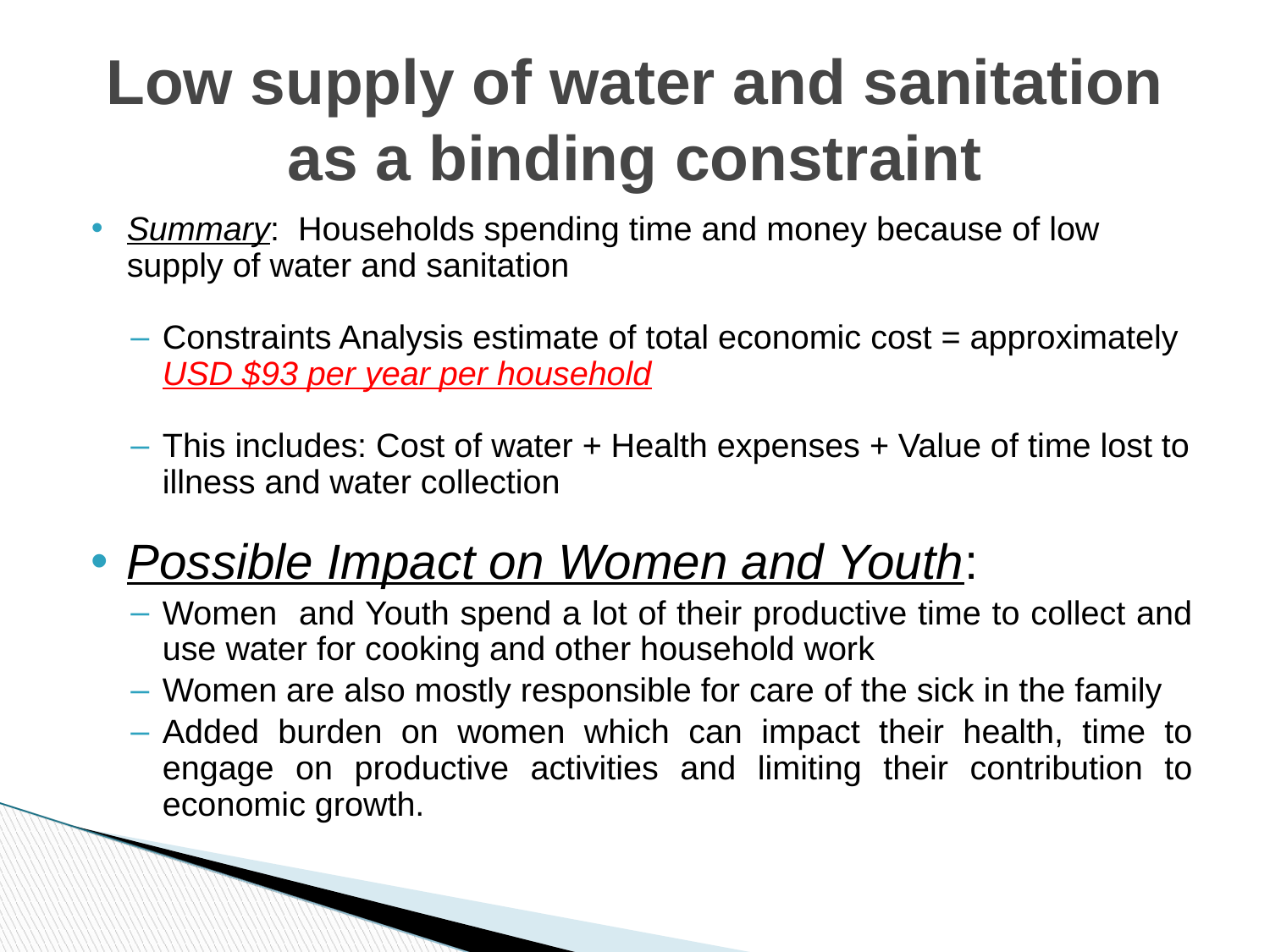

Low supply of water and sanitation as a binding constraint
Summary:  Households spending time and money because of low supply of water and sanitation

Constraints Analysis estimate of total economic cost = approximately USD $93 per year per household

This includes: Cost of water + Health expenses + Value of time lost to illness and water collection

Possible Impact on Women and Youth:
Women  and Youth spend a lot of their productive time to collect and use water for cooking and other household work
Women are also mostly responsible for care of the sick in the family
Added burden on women which can impact their health, time to engage on productive activities and limiting their contribution to economic growth.